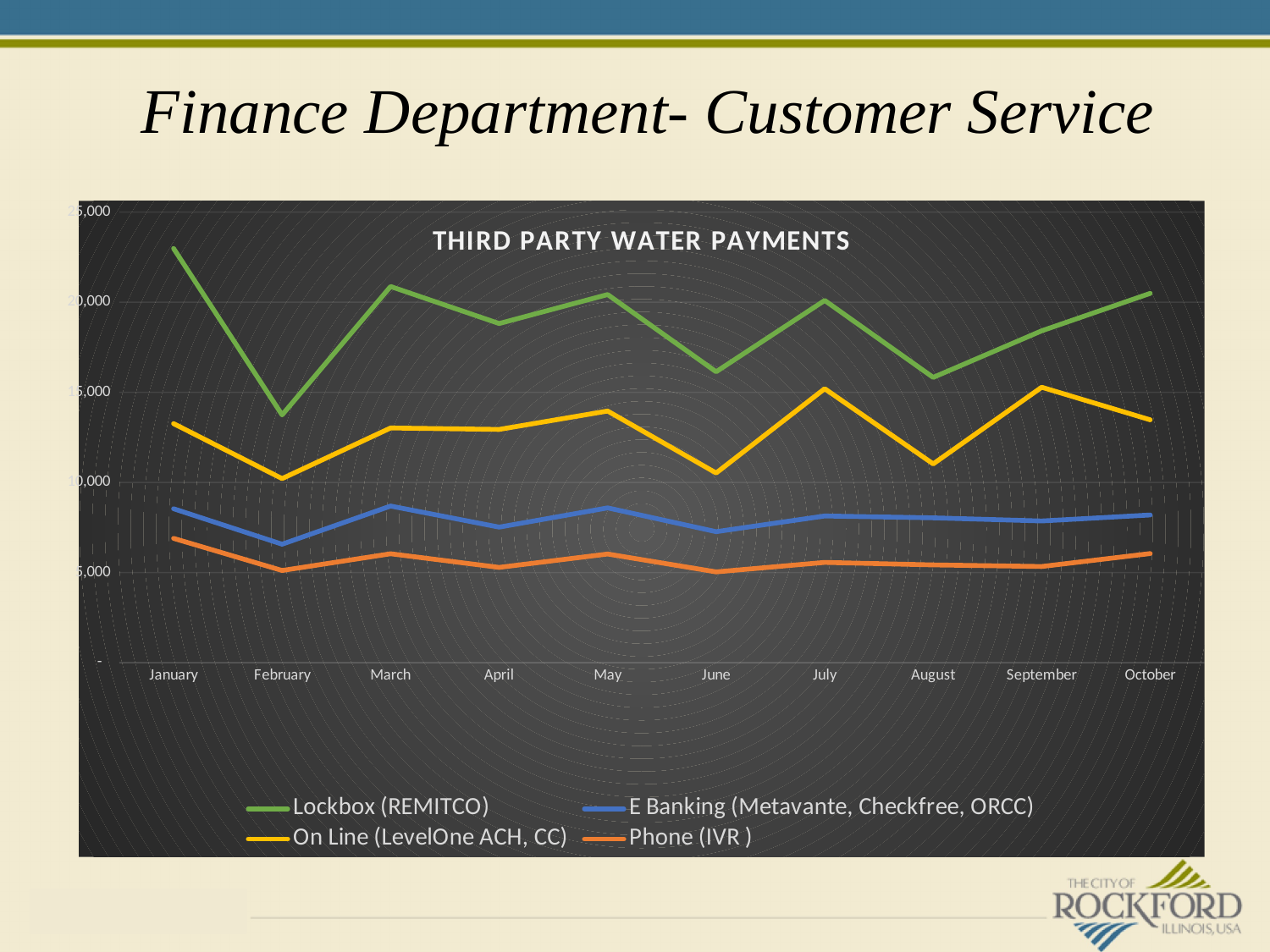

Finance Department- Customer Service

### Chart: THIRD PARTY WATER PAYMENTS

| Category | Lockbox (REMITCO) | E Banking (Metavante, Checkfree, ORCC) | On Line (LevelOne ACH, CC) | Phone (IVR ) |
|---|---|---|---|---|
| January | 22984.0 | 8542.0 | 13265.0 | 6896.0 |
| February | 13746.0 | 6570.0 | 10213.0 | 5111.0 |
| March | 20872.0 | 8692.0 | 13022.0 | 6041.0 |
| April | 18819.0 | 7521.0 | 12943.0 | 5283.0 |
| May | 20425.0 | 8588.0 | 13963.0 | 6028.0 |
| June | 16143.0 | 7265.0 | 10523.0 | 5035.0 |
| July | 20100.0 | 8141.0 | 15203.0 | 5562.0 |
| August | 15829.0 | 8036.0 | 11030.0 | 5422.0 |
| September | 18413.0 | 7863.0 | 15282.0 | 5334.0 |
| October | 20492.0 | 8195.0 | 13474.0 | 6052.0 |